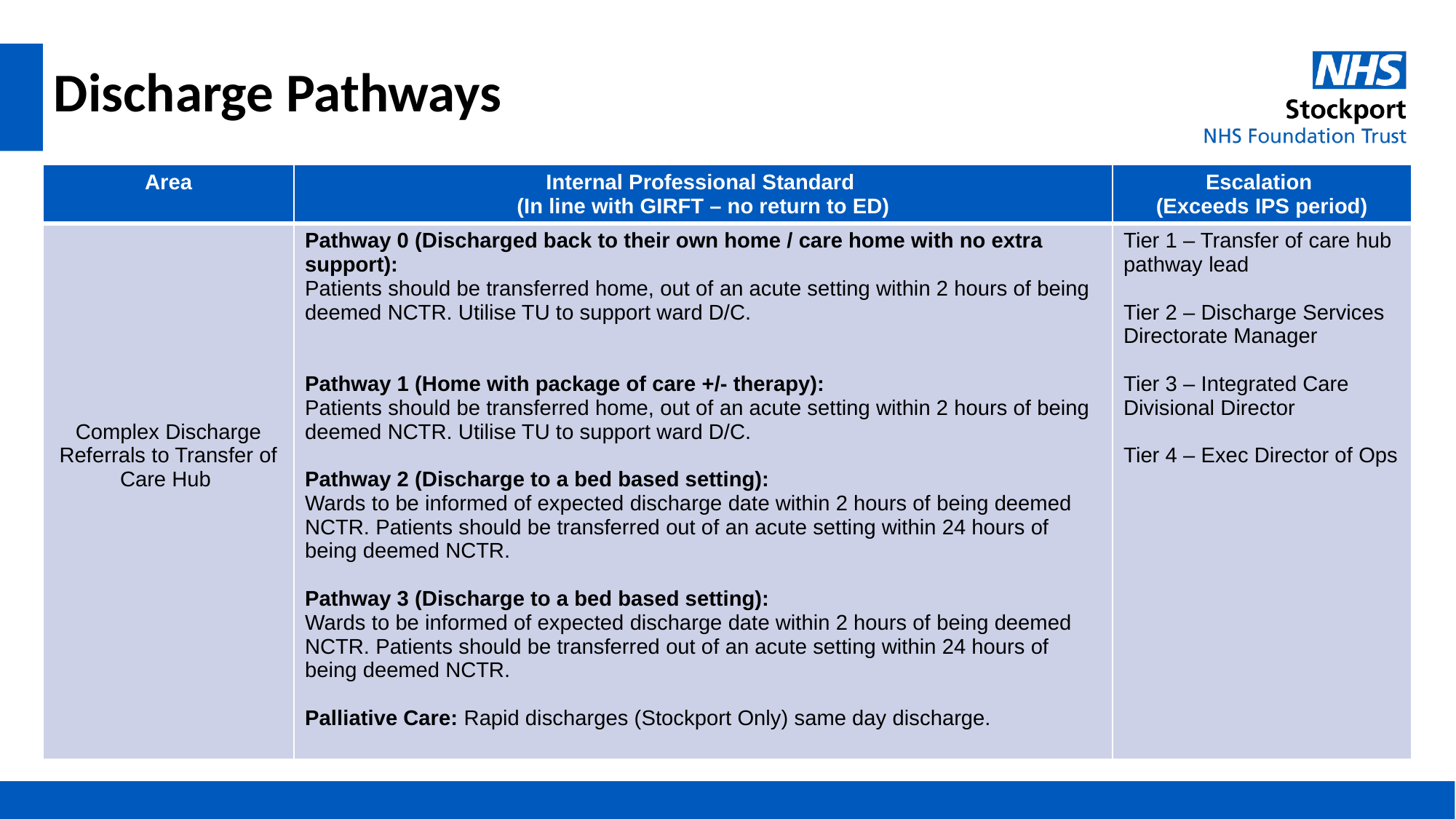

# Discharge Pathways
| Area | Internal Professional Standard (In line with GIRFT – no return to ED) | Escalation (Exceeds IPS period) |
| --- | --- | --- |
| Complex Discharge Referrals to Transfer of Care Hub | Pathway 0 (Discharged back to their own home / care home with no extra support): Patients should be transferred home, out of an acute setting within 2 hours of being deemed NCTR. Utilise TU to support ward D/C. Pathway 1 (Home with package of care +/- therapy): Patients should be transferred home, out of an acute setting within 2 hours of being deemed NCTR. Utilise TU to support ward D/C. Pathway 2 (Discharge to a bed based setting): Wards to be informed of expected discharge date within 2 hours of being deemed NCTR. Patients should be transferred out of an acute setting within 24 hours of being deemed NCTR. Pathway 3 (Discharge to a bed based setting): Wards to be informed of expected discharge date within 2 hours of being deemed NCTR. Patients should be transferred out of an acute setting within 24 hours of being deemed NCTR. Palliative Care: Rapid discharges (Stockport Only) same day discharge. | Tier 1 – Transfer of care hub pathway lead Tier 2 – Discharge Services Directorate Manager Tier 3 – Integrated Care Divisional Director Tier 4 – Exec Director of Ops |